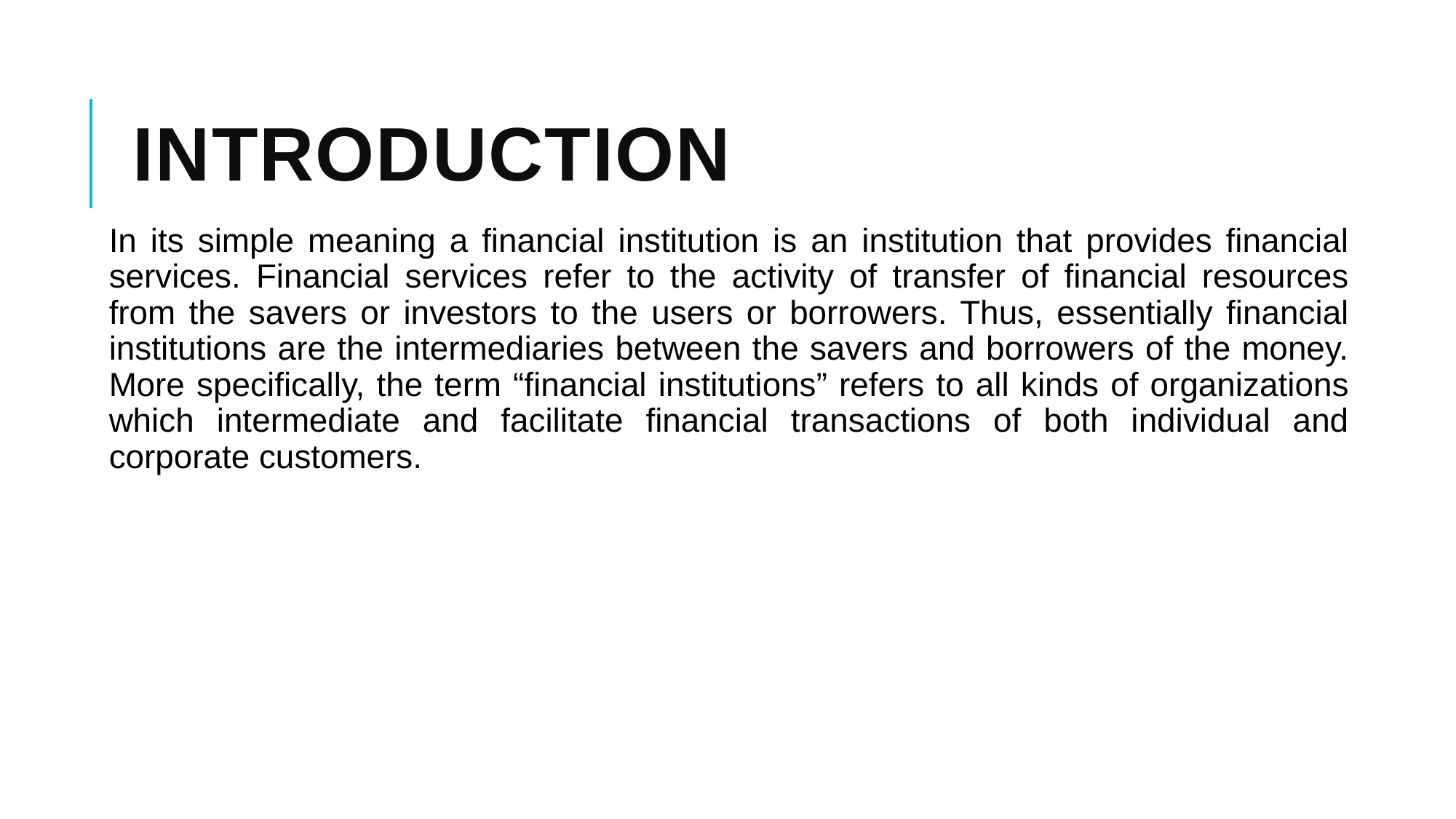

# Introduction
In its simple meaning a financial institution is an institution that provides financial services. Financial services refer to the activity of transfer of financial resources from the savers or investors to the users or borrowers. Thus, essentially financial institutions are the intermediaries between the savers and borrowers of the money. More specifically, the term “financial institutions” refers to all kinds of organizations which intermediate and facilitate financial transactions of both individual and corporate customers.